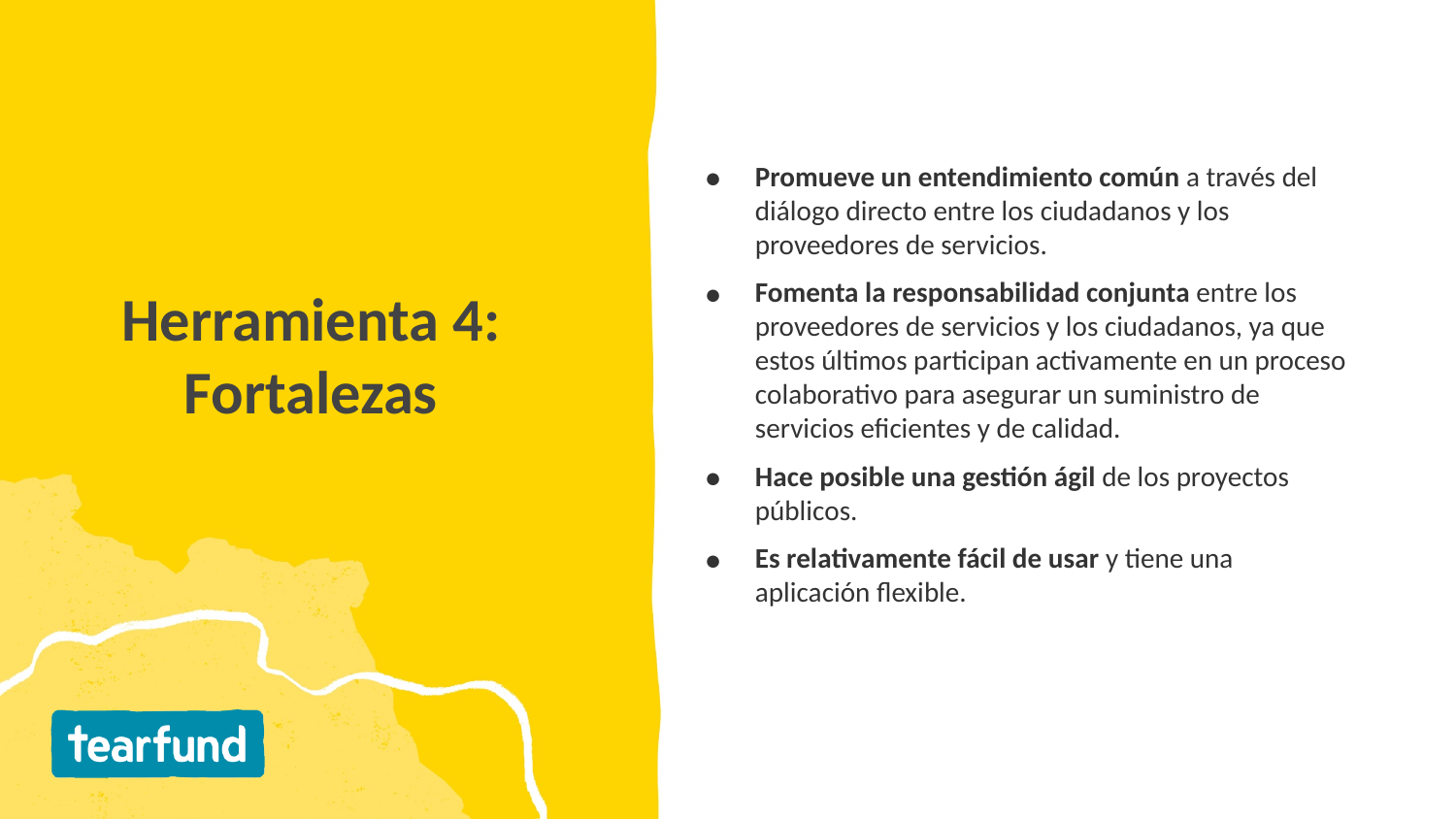

Promueve un entendimiento común a través del diálogo directo entre los ciudadanos y los proveedores de servicios.
Fomenta la responsabilidad conjunta entre los proveedores de servicios y los ciudadanos, ya que estos últimos participan activamente en un proceso colaborativo para asegurar un suministro de servicios eficientes y de calidad.
Hace posible una gestión ágil de los proyectos públicos.
Es relativamente fácil de usar y tiene una aplicación flexible.

# Herramienta 4: Fortalezas